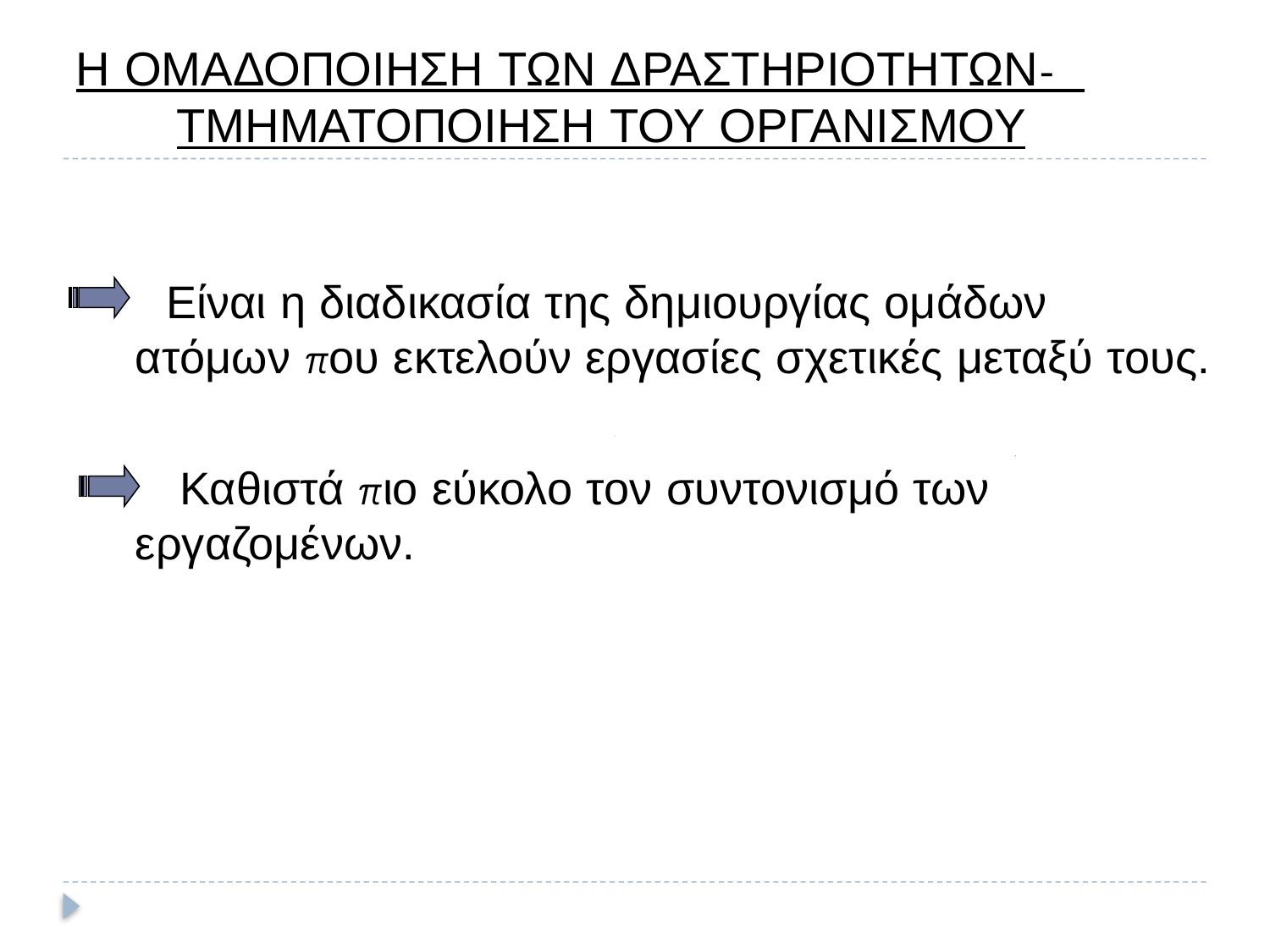

# Η ΟΜΑΔΟΠΟΙΗΣΗ ΤΩΝ ΔΡΑΣΤΗΡΙΟΤΗΤΩΝ- ΤΜΗΜΑΤΟΠΟΙΗΣΗ ΤΟΥ ΟΡΓΑΝΙΣΜΟΥ
     Είναι η διαδικασία της δημιουργίας ομάδων ατόμων που εκτελούν εργασίες σχετικές μεταξύ τους.

      Καθιστά πιο εύκολο τον συντονισμό των εργαζομένων.